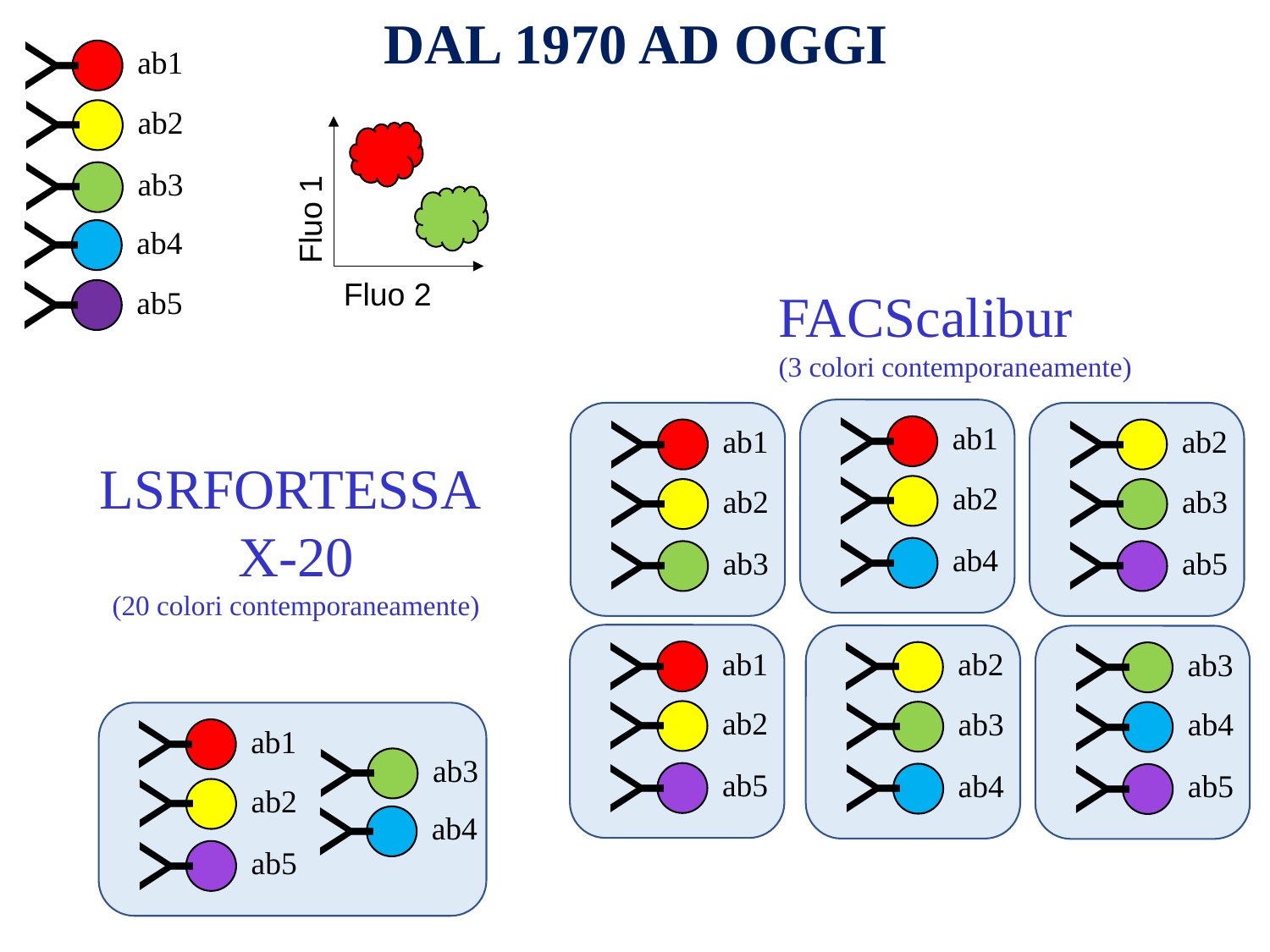

DAL 1970 AD OGGI
Y
ab1

Y
ab2

Fluo 1
Y
ab3

Y
ab4

Y
ab5

Fluo 2
FACScalibur
(3 colori contemporaneamente)

Y
ab1

Y
ab2

Y
ab4

Y
ab1

Y
ab2

Y
ab3

Y
ab2

Y
ab3

Y
ab5

LSRFORTESSA
X-20
(20 colori contemporaneamente)

Y
ab1

Y
ab2

Y
ab5

Y
ab2

Y
ab3

Y
ab4

Y
ab3

Y
ab4

Y
ab5

Y
ab1

Y
ab2

Y
ab5

Y
ab3

Y
ab4